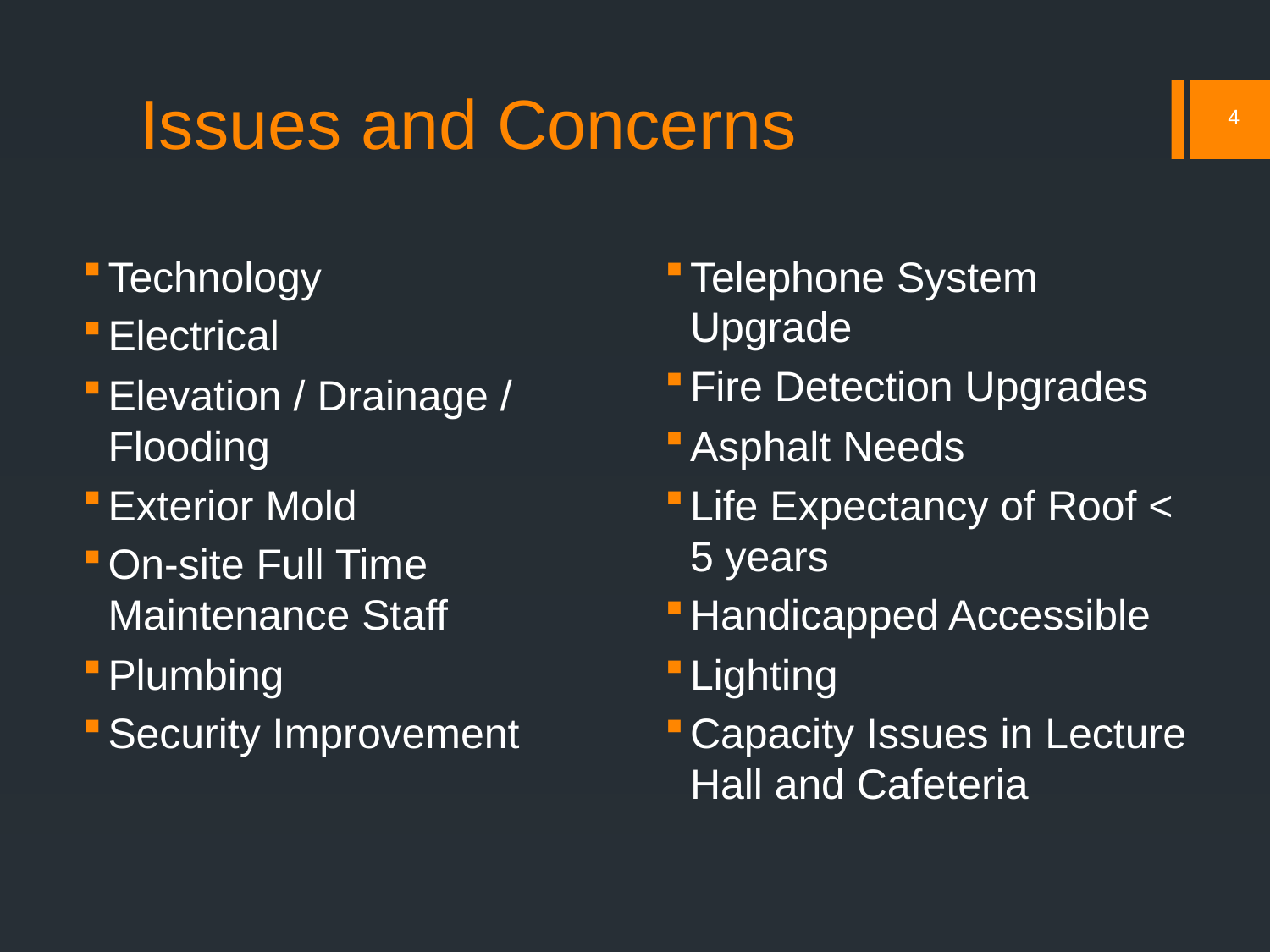

# Issues and Concerns
4
Technology
Electrical
Elevation / Drainage / Flooding
Exterior Mold
On-site Full Time Maintenance Staff
Plumbing
Security Improvement

Telephone System Upgrade
Fire Detection Upgrades
Asphalt Needs
Life Expectancy of Roof < 5 years
Handicapped Accessible
Lighting
Capacity Issues in Lecture Hall and Cafeteria